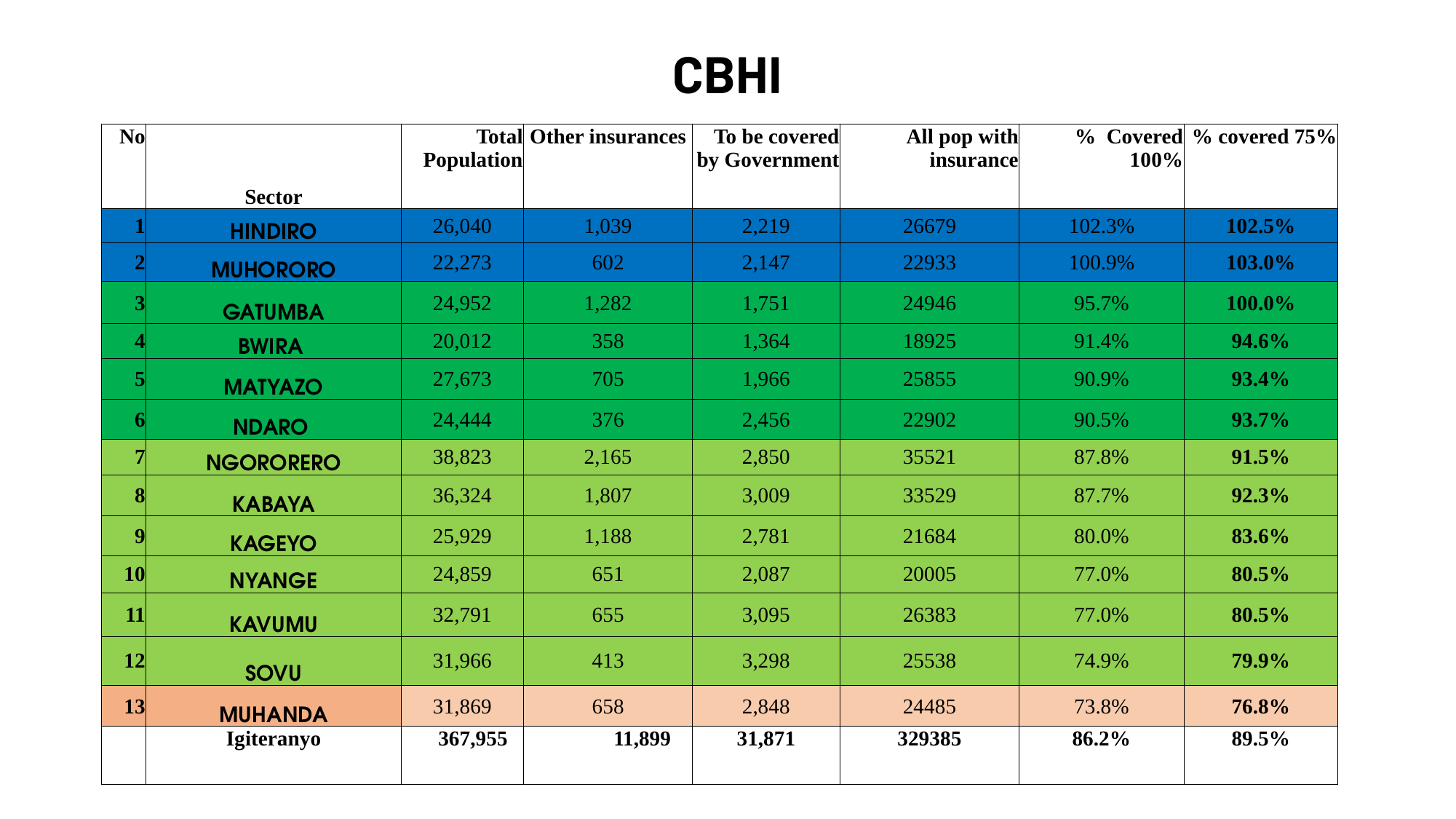

# CBHI
| No | Sector | Total Population | Other insurances | To be covered by Government | All pop with insurance | % Covered 100% | % covered 75% |
| --- | --- | --- | --- | --- | --- | --- | --- |
| 1 | HINDIRO | 26,040 | 1,039 | 2,219 | 26679 | 102.3% | 102.5% |
| 2 | MUHORORO | 22,273 | 602 | 2,147 | 22933 | 100.9% | 103.0% |
| 3 | GATUMBA | 24,952 | 1,282 | 1,751 | 24946 | 95.7% | 100.0% |
| 4 | BWIRA | 20,012 | 358 | 1,364 | 18925 | 91.4% | 94.6% |
| 5 | MATYAZO | 27,673 | 705 | 1,966 | 25855 | 90.9% | 93.4% |
| 6 | NDARO | 24,444 | 376 | 2,456 | 22902 | 90.5% | 93.7% |
| 7 | NGORORERO | 38,823 | 2,165 | 2,850 | 35521 | 87.8% | 91.5% |
| 8 | KABAYA | 36,324 | 1,807 | 3,009 | 33529 | 87.7% | 92.3% |
| 9 | KAGEYO | 25,929 | 1,188 | 2,781 | 21684 | 80.0% | 83.6% |
| 10 | NYANGE | 24,859 | 651 | 2,087 | 20005 | 77.0% | 80.5% |
| 11 | KAVUMU | 32,791 | 655 | 3,095 | 26383 | 77.0% | 80.5% |
| 12 | SOVU | 31,966 | 413 | 3,298 | 25538 | 74.9% | 79.9% |
| 13 | MUHANDA | 31,869 | 658 | 2,848 | 24485 | 73.8% | 76.8% |
|  | Igiteranyo | 367,955 | 11,899 | 31,871 | 329385 | 86.2% | 89.5% |